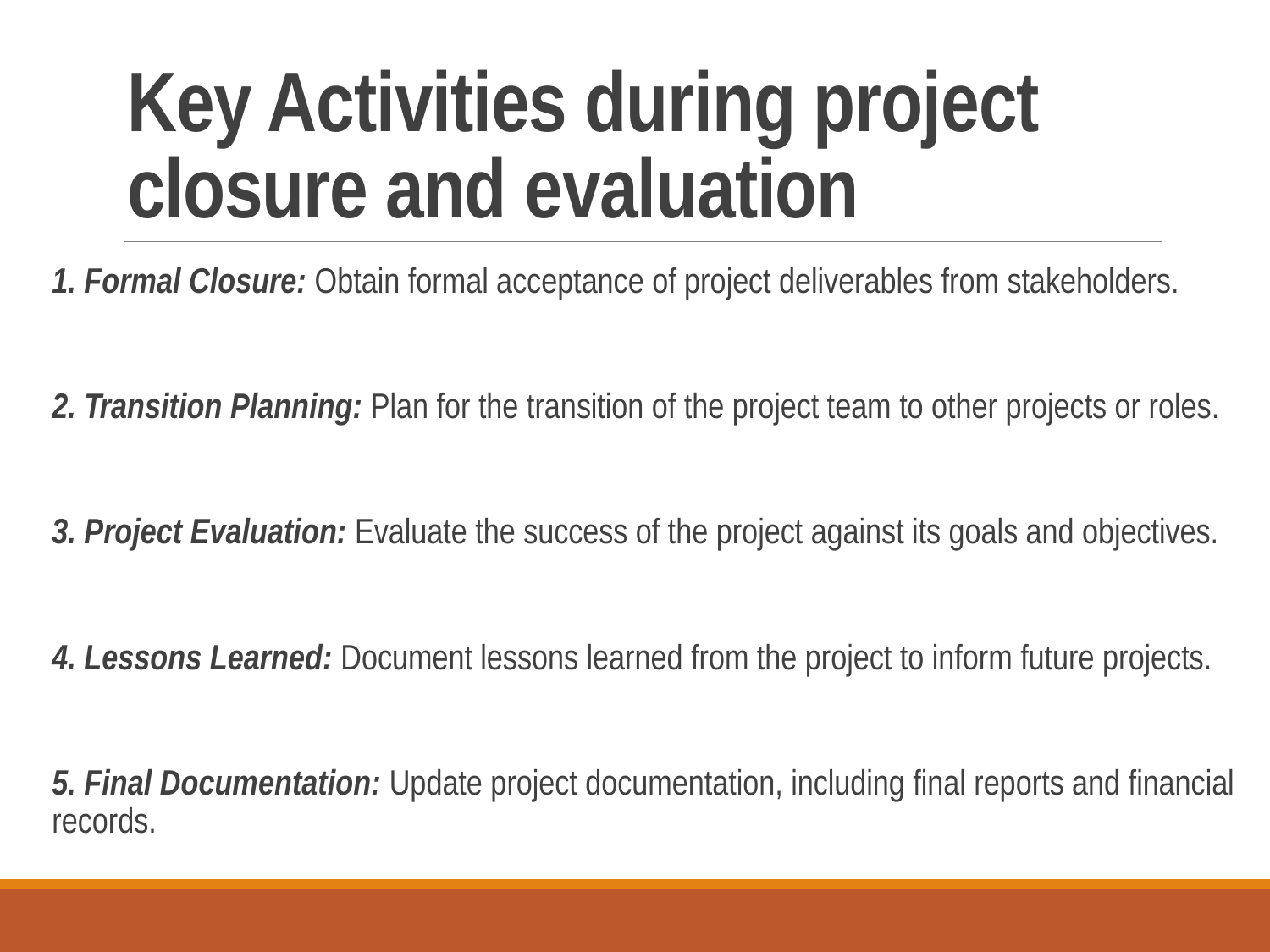

# Key Activities during project closure and evaluation
1. Formal Closure: Obtain formal acceptance of project deliverables from stakeholders.

2. Transition Planning: Plan for the transition of the project team to other projects or roles.

3. Project Evaluation: Evaluate the success of the project against its goals and objectives.

4. Lessons Learned: Document lessons learned from the project to inform future projects.

5. Final Documentation: Update project documentation, including final reports and financial records.